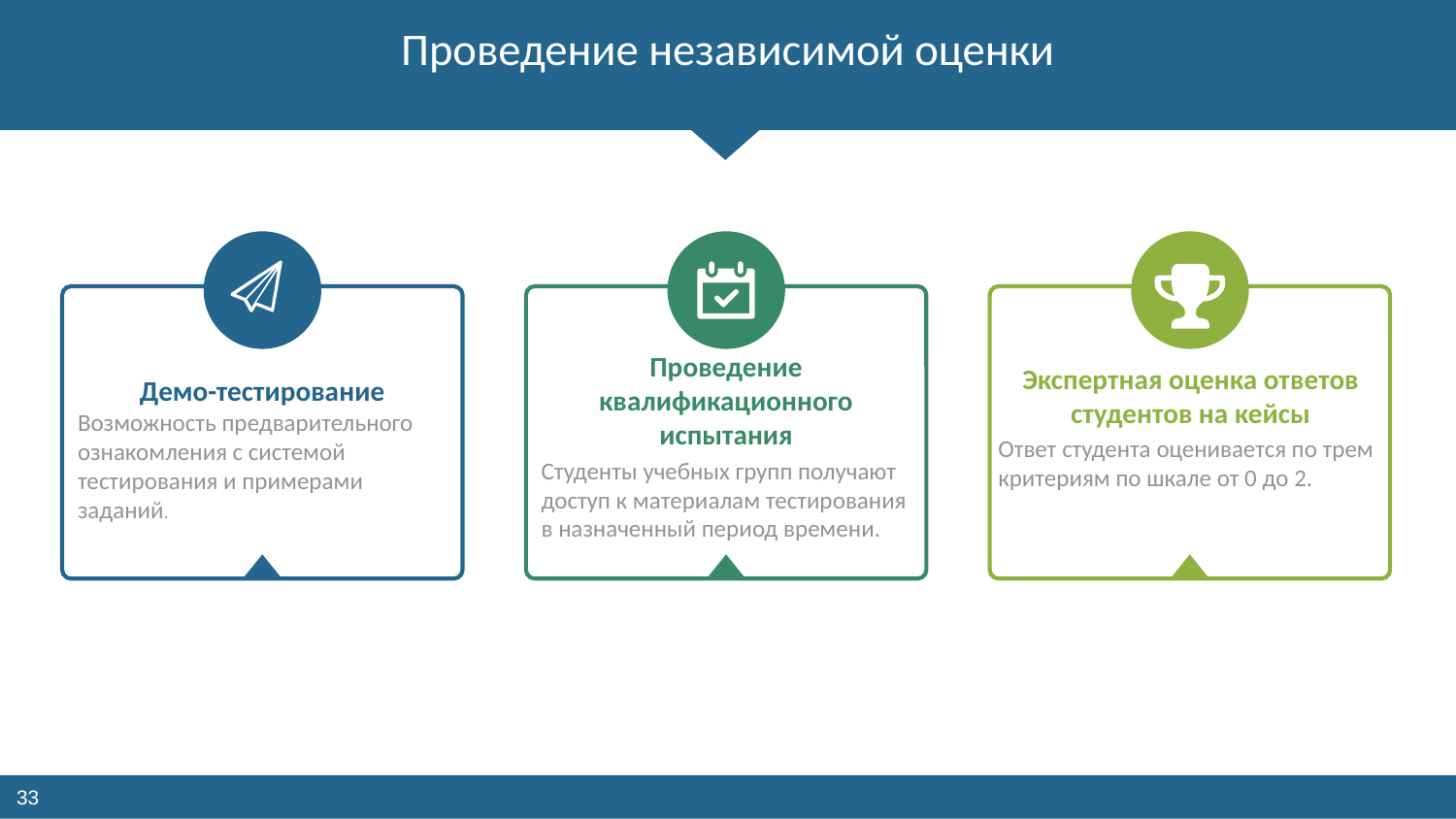

# Проведение независимой оценки

Проведение квалификационного испытания
Студенты учебных групп получают доступ к материалам тестирования в назначенный период времени.
Экспертная оценка ответов студентов на кейсы
Ответ студента оценивается по трем критериям по шкале от 0 до 2.
Демо-тестирование
Возможность предварительного ознакомления с системой тестирования и примерами заданий.